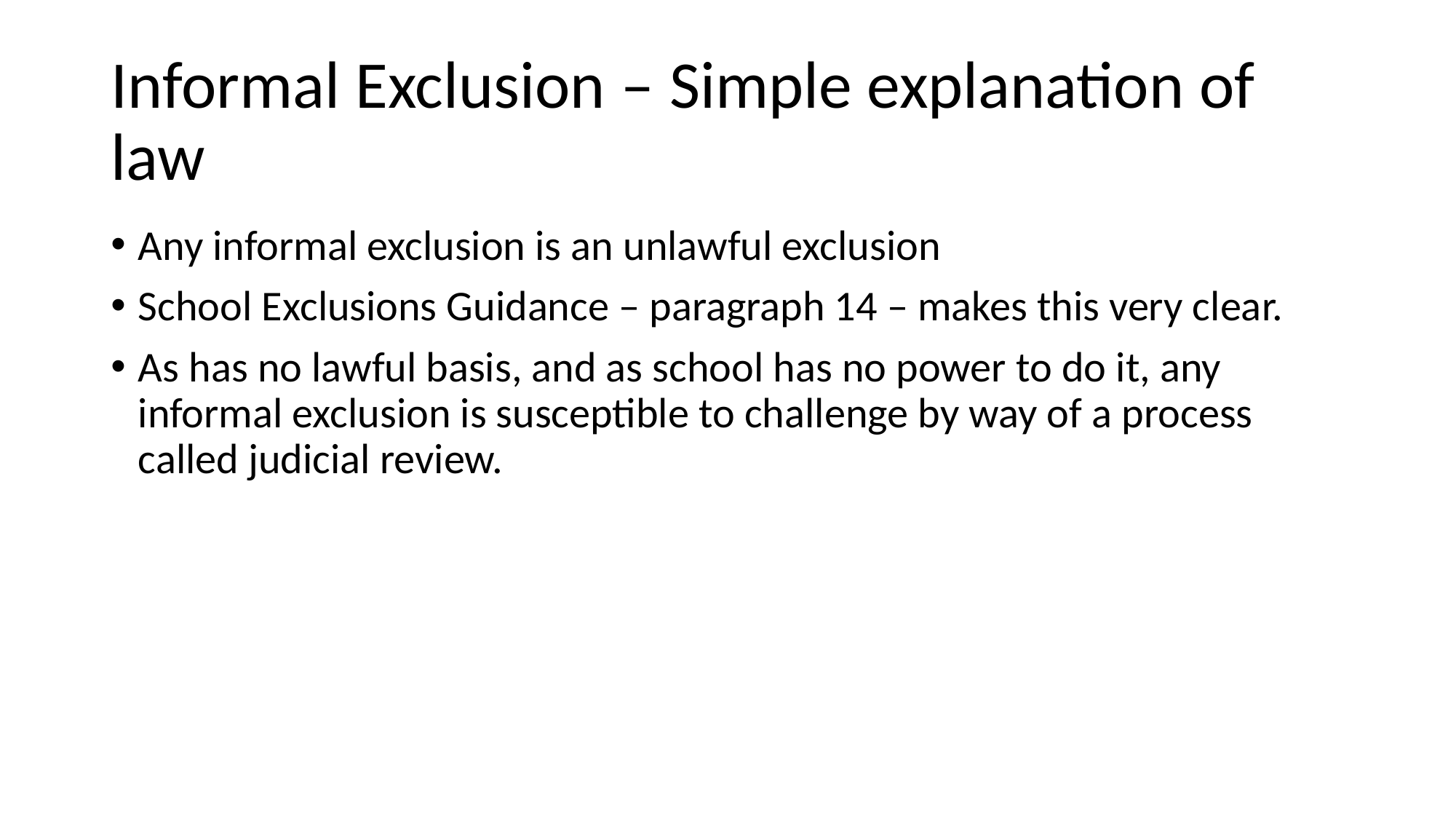

# Informal Exclusion – Simple explanation of law
Any informal exclusion is an unlawful exclusion
School Exclusions Guidance – paragraph 14 – makes this very clear.
As has no lawful basis, and as school has no power to do it, any informal exclusion is susceptible to challenge by way of a process called judicial review.